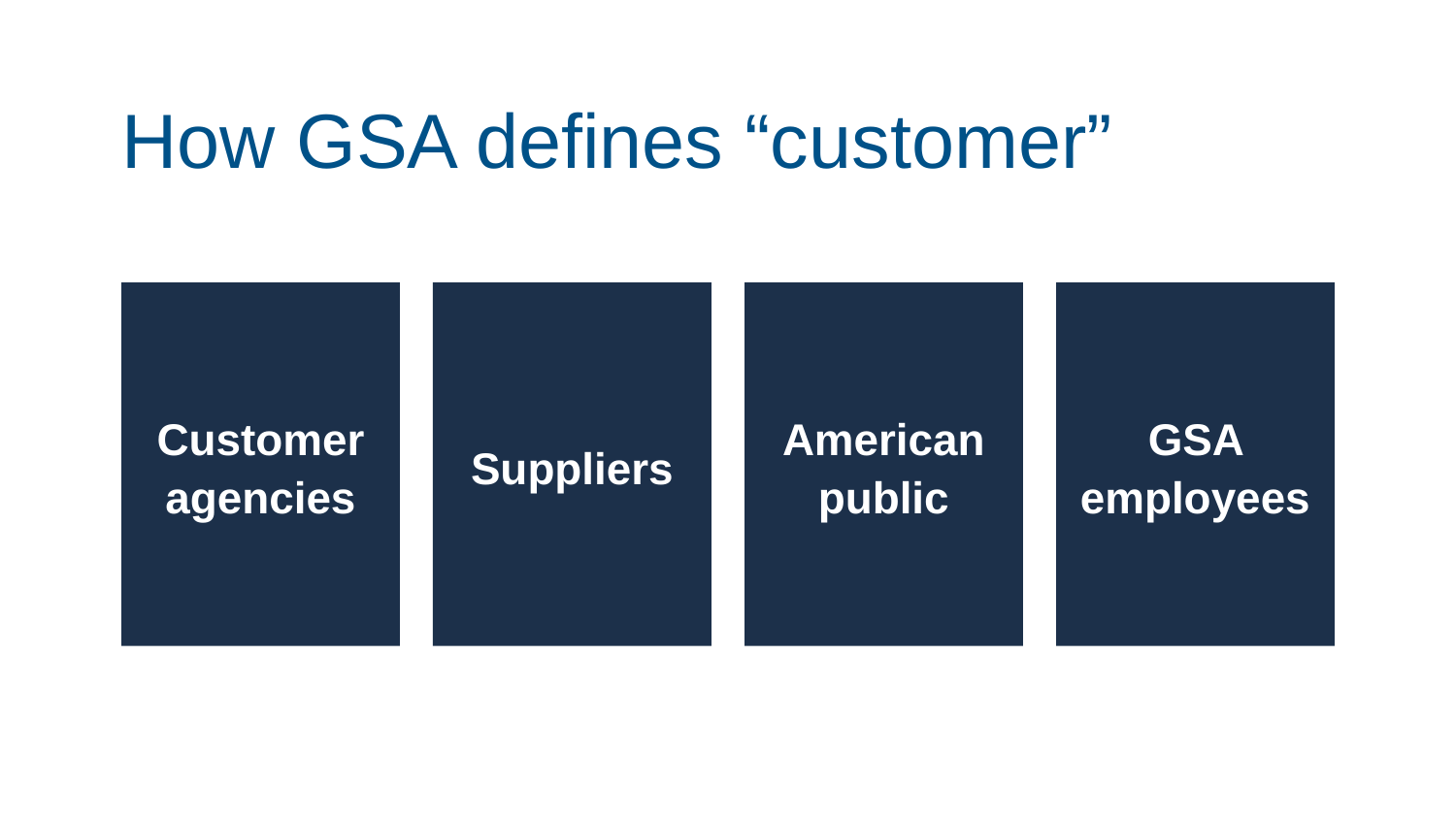

# How GSA defines “customer”
Customer agencies
Suppliers
American public
GSA employees